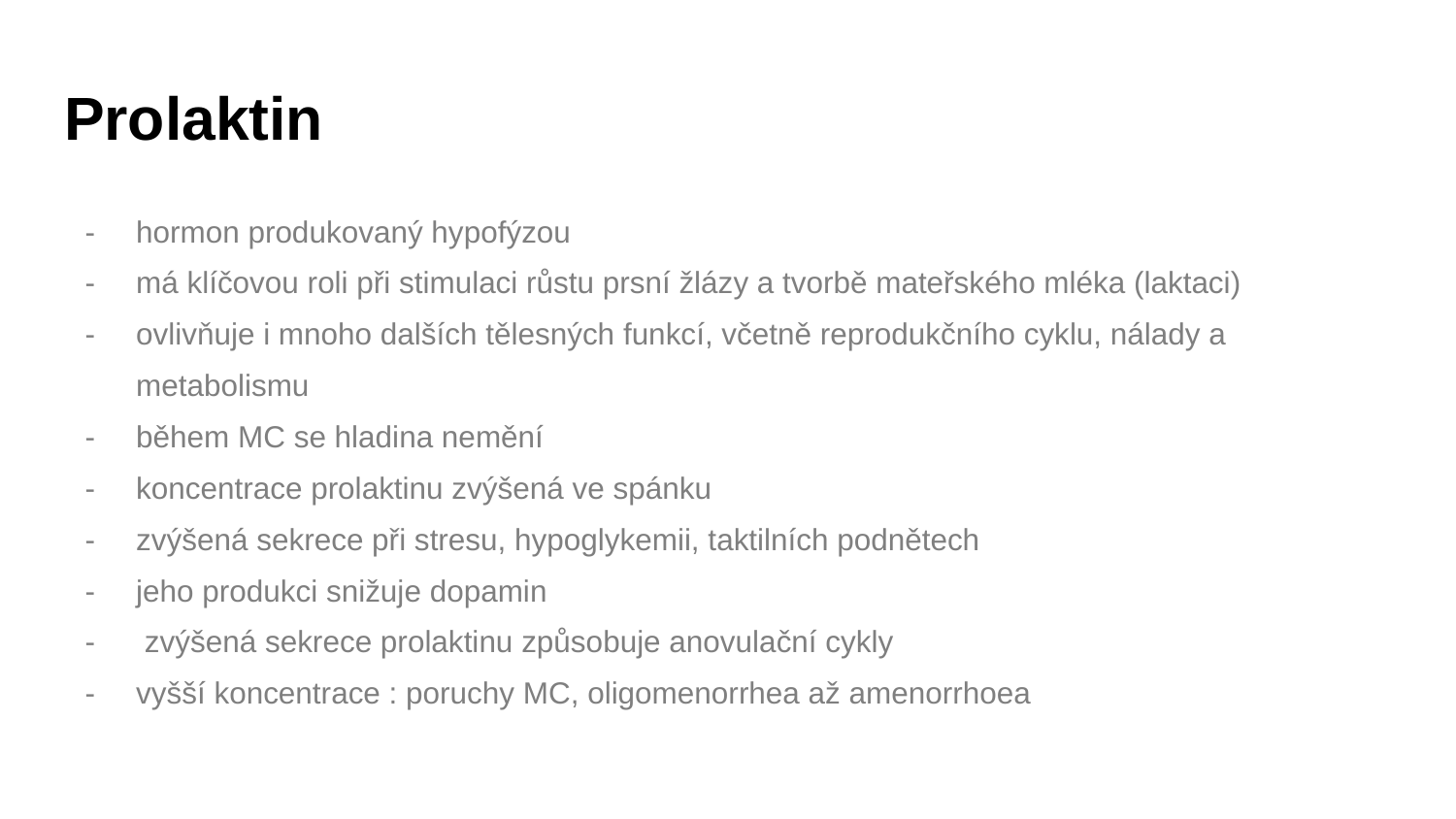

# Prolaktin
hormon produkovaný hypofýzou
má klíčovou roli při stimulaci růstu prsní žlázy a tvorbě mateřského mléka (laktaci)
ovlivňuje i mnoho dalších tělesných funkcí, včetně reprodukčního cyklu, nálady a metabolismu
během MC se hladina nemění
koncentrace prolaktinu zvýšená ve spánku
zvýšená sekrece při stresu, hypoglykemii, taktilních podnětech
jeho produkci snižuje dopamin
 zvýšená sekrece prolaktinu způsobuje anovulační cykly
vyšší koncentrace : poruchy MC, oligomenorrhea až amenorrhoea